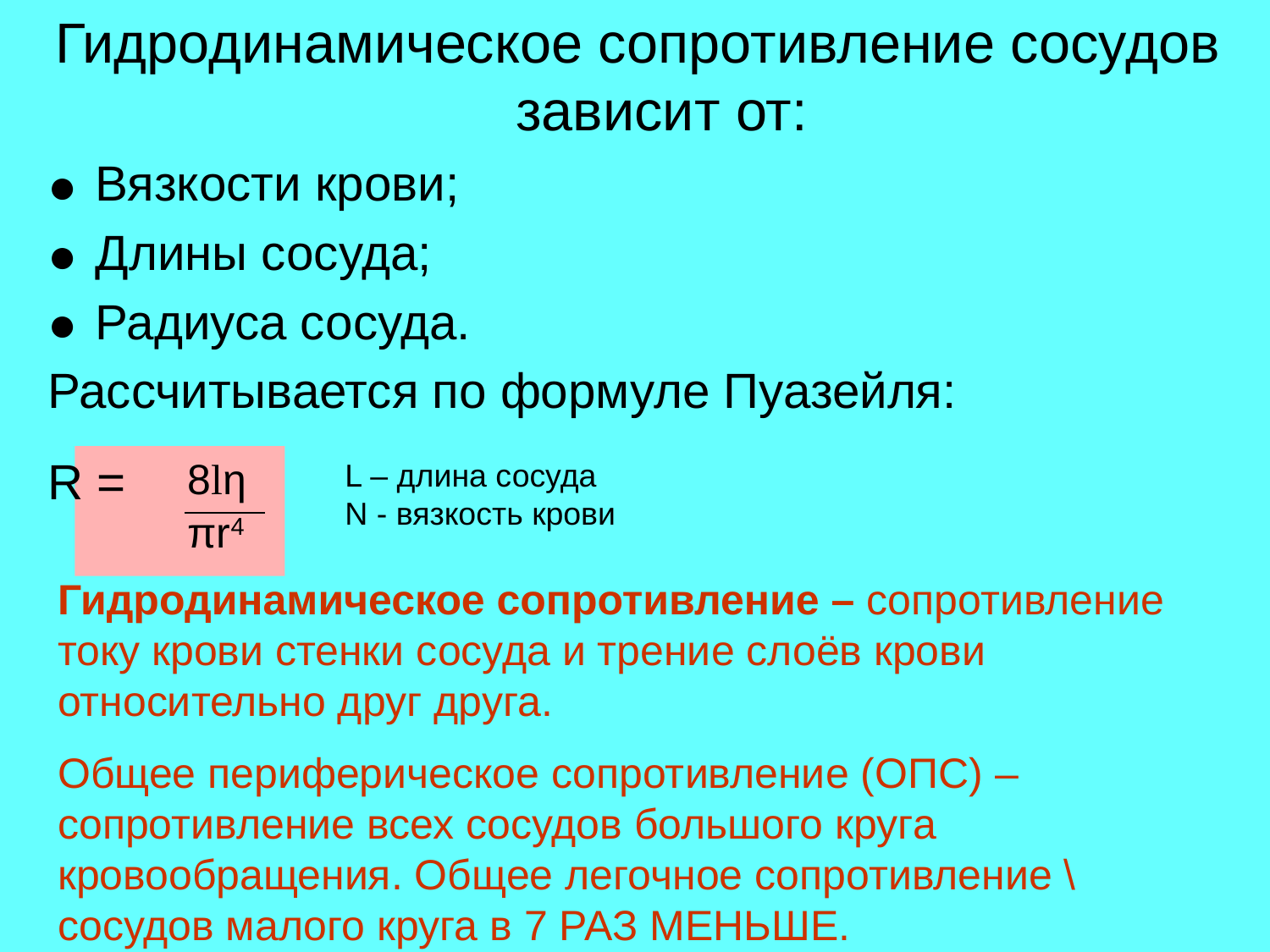

Гидродинамическое сопротивление сосудов зависит от:
Вязкости крови;
Длины сосуда;
Радиуса сосуда.
Рассчитывается по формуле Пуазейля:

R =

8lη
πr4
L – длина сосуда
N - вязкость крови
Гидродинамическое сопротивление – сопротивление току крови стенки сосуда и трение слоёв крови относительно друг друга.
Общее периферическое сопротивление (ОПС) –сопротивление всех сосудов большого круга кровообращения. Общее легочное сопротивление \ сосудов малого круга в 7 РАЗ МЕНЬШЕ.